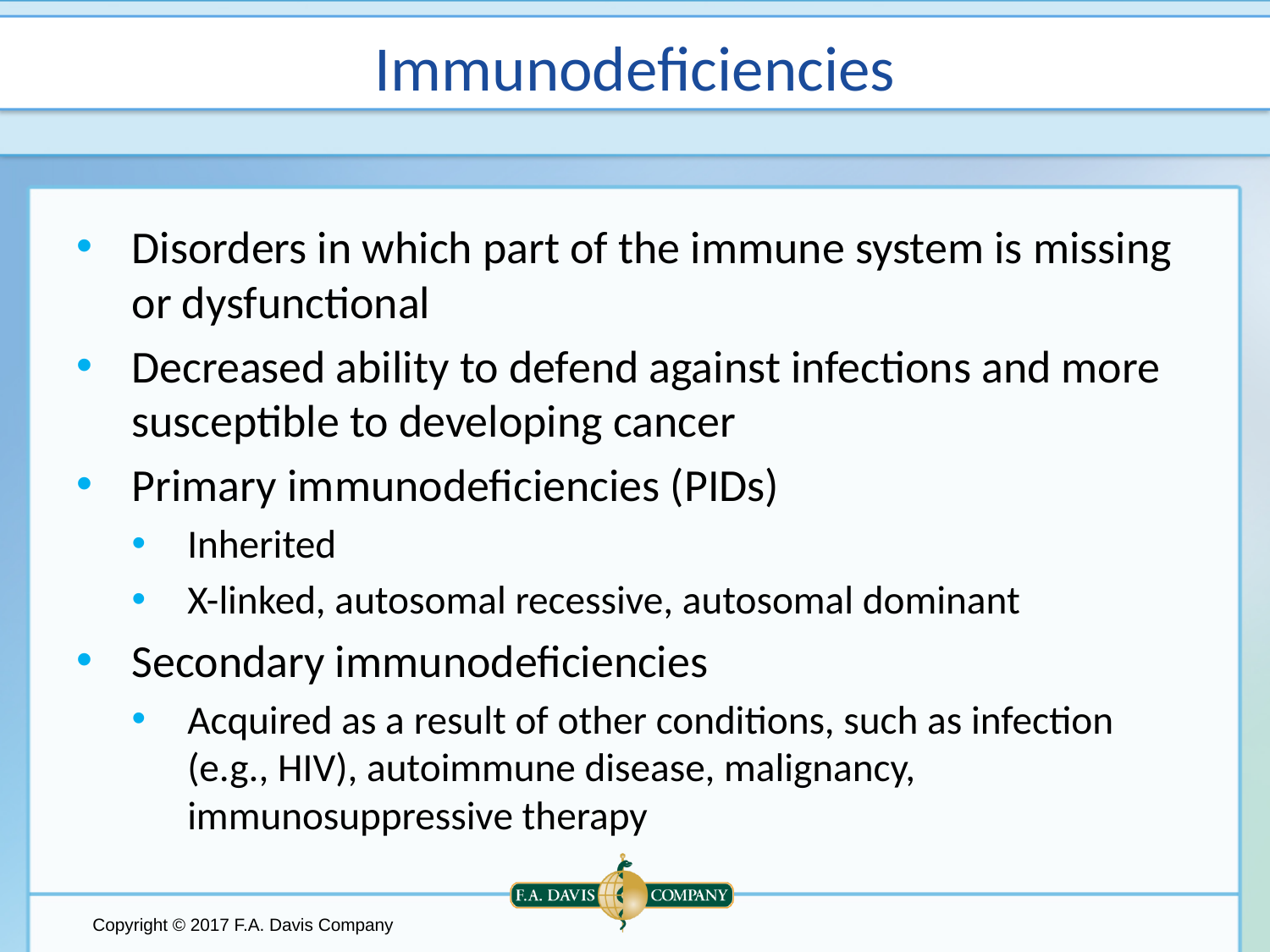

# Immunodeficiencies
Disorders in which part of the immune system is missing or dysfunctional
Decreased ability to defend against infections and more susceptible to developing cancer
Primary immunodeficiencies (PIDs)
Inherited
X-linked, autosomal recessive, autosomal dominant
Secondary immunodeficiencies
Acquired as a result of other conditions, such as infection (e.g., HIV), autoimmune disease, malignancy, immunosuppressive therapy